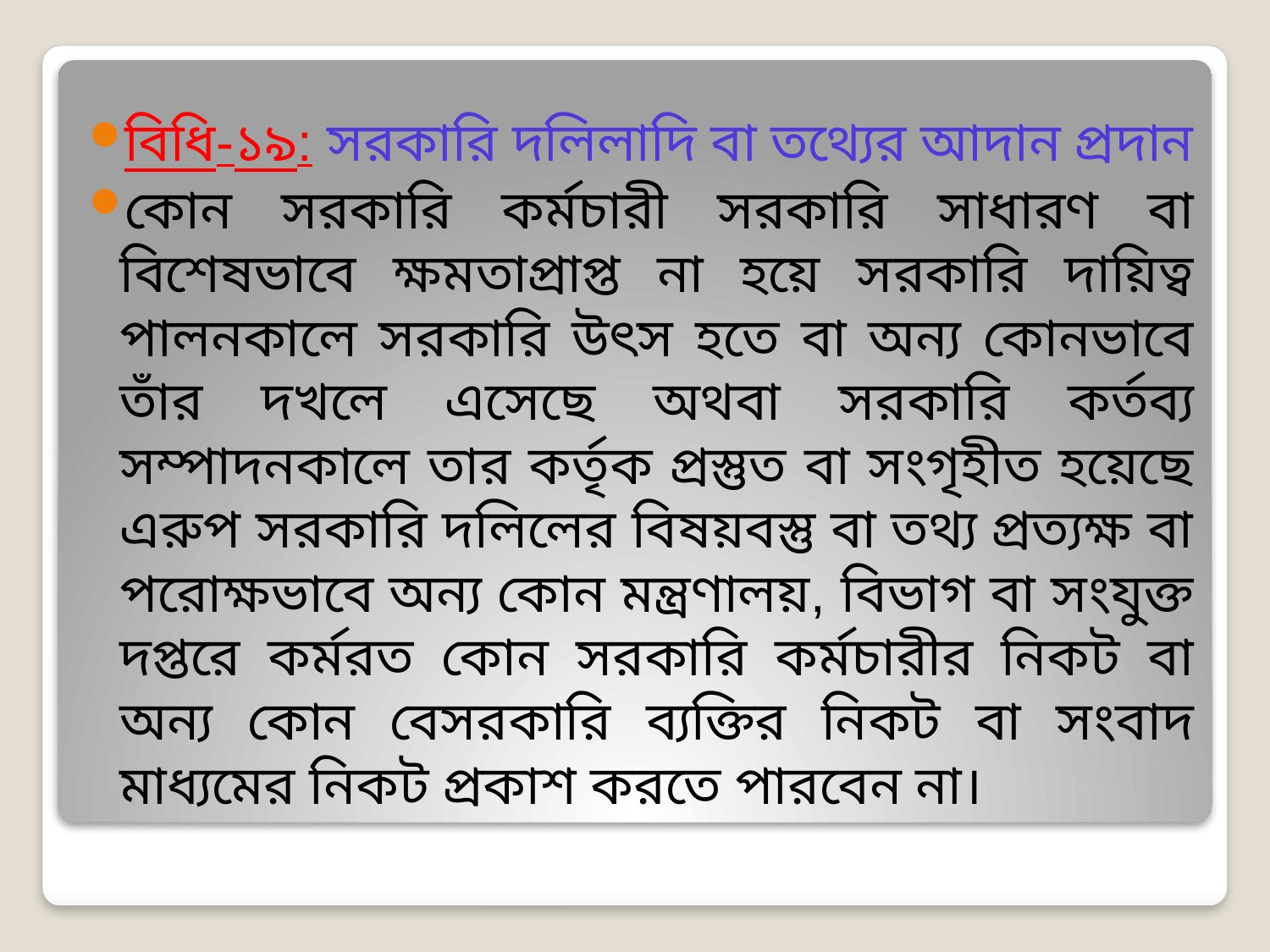

বিধি-১৯: সরকারি দলিলাদি বা তথ্যের আদান প্রদান
কোন সরকারি কর্মচারী সরকারি সাধারণ বা বিশেষভাবে ক্ষমতাপ্রাপ্ত না হয়ে সরকারি দায়িত্ব পালনকালে সরকারি উৎস হতে বা অন্য কোনভাবে তাঁর দখলে এসেছে অথবা সরকারি কর্তব্য সম্পাদনকালে তার কর্তৃক প্রস্তুত বা সংগৃহীত হয়েছে এরুপ সরকারি দলিলের বিষয়বস্তু বা তথ্য প্রত্যক্ষ বা পরোক্ষভাবে অন্য কোন মন্ত্রণালয়, বিভাগ বা সংযুক্ত দপ্তরে কর্মরত কোন সরকারি কর্মচারীর নিকট বা অন্য কোন বেসরকারি ব্যক্তির নিকট বা সংবাদ মাধ্যমের নিকট প্রকাশ করতে পারবেন না।